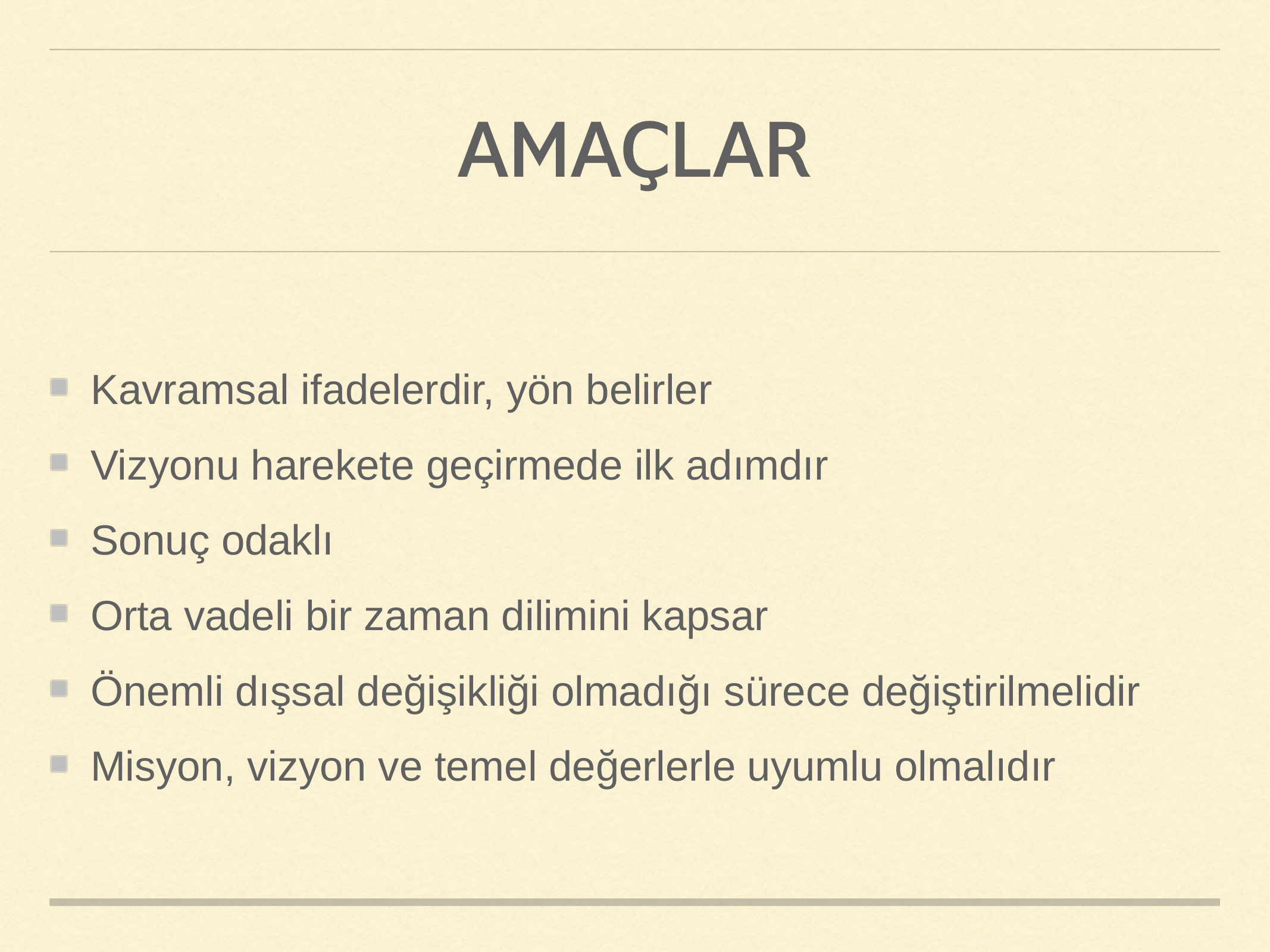

# AMAÇLAR
Kavramsal ifadelerdir, yön belirler
Vizyonu harekete geçirmede ilk adımdır
Sonuç odaklı
Orta vadeli bir zaman dilimini kapsar
Önemli dışsal değişikliği olmadığı sürece değiştirilmelidir
Misyon, vizyon ve temel değerlerle uyumlu olmalıdır